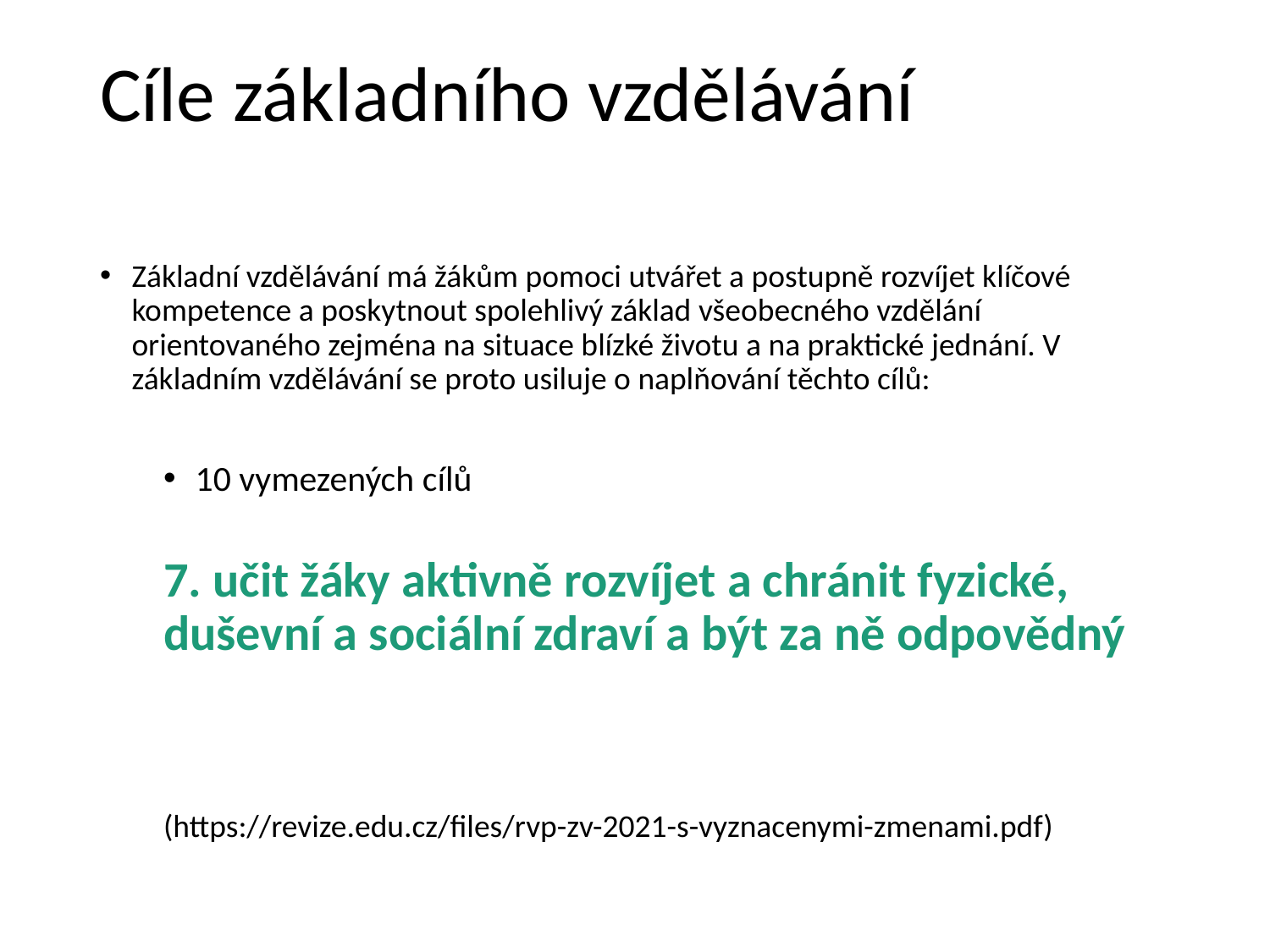

# Cíle základního vzdělávání
Základní vzdělávání má žákům pomoci utvářet a postupně rozvíjet klíčové kompetence a poskytnout spolehlivý základ všeobecného vzdělání orientovaného zejména na situace blízké životu a na praktické jednání. V základním vzdělávání se proto usiluje o naplňování těchto cílů:

10 vymezených cílů

7. učit žáky aktivně rozvíjet a chránit fyzické, duševní a sociální zdraví a být za ně odpovědný

(https://revize.edu.cz/files/rvp-zv-2021-s-vyznacenymi-zmenami.pdf)